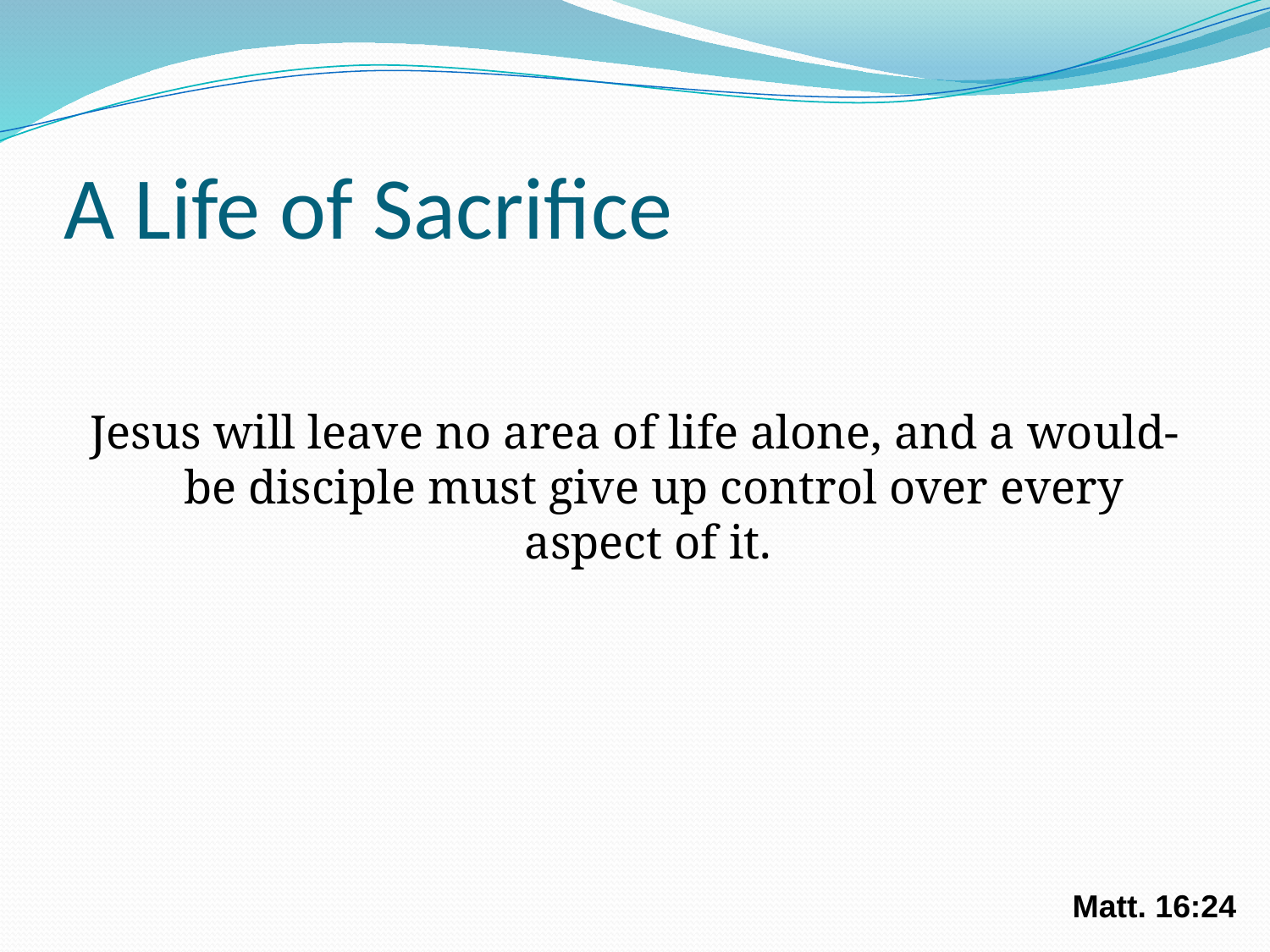

# A Life of Sacrifice

Jesus will leave no area of life alone, and a would-be disciple must give up control over every aspect of it.
Matt. 16:24